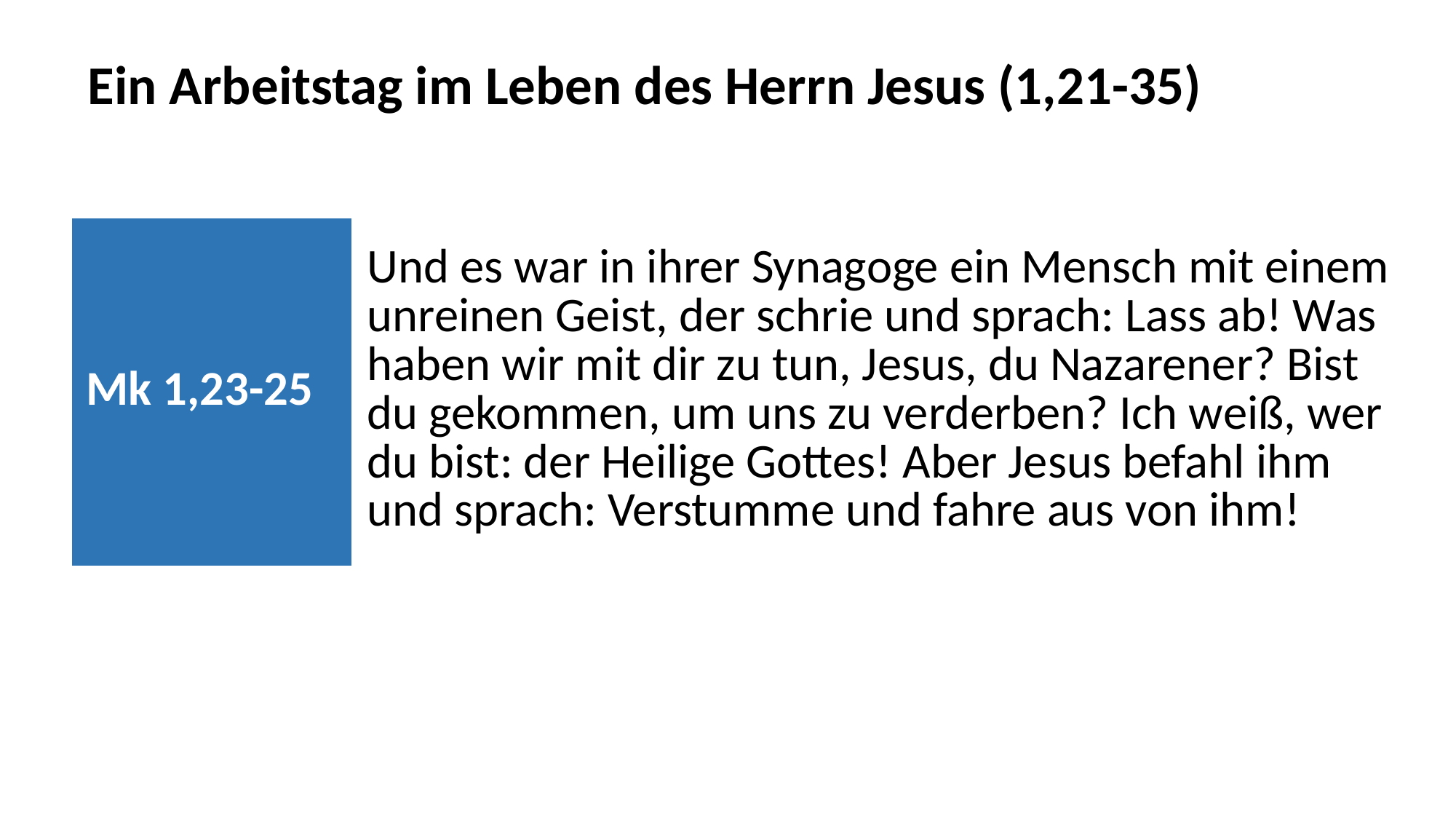

Ein Arbeitstag im Leben des Herrn Jesus (1,21-35)
| Mk 1,23-25 | Und es war in ihrer Synagoge ein Mensch mit einem unreinen Geist, der schrie und sprach: Lass ab! Was haben wir mit dir zu tun, Jesus, du Nazarener? Bist du gekommen, um uns zu verderben? Ich weiß, wer du bist: der Heilige Gottes! Aber Jesus befahl ihm und sprach: Verstumme und fahre aus von ihm! |
| --- | --- |